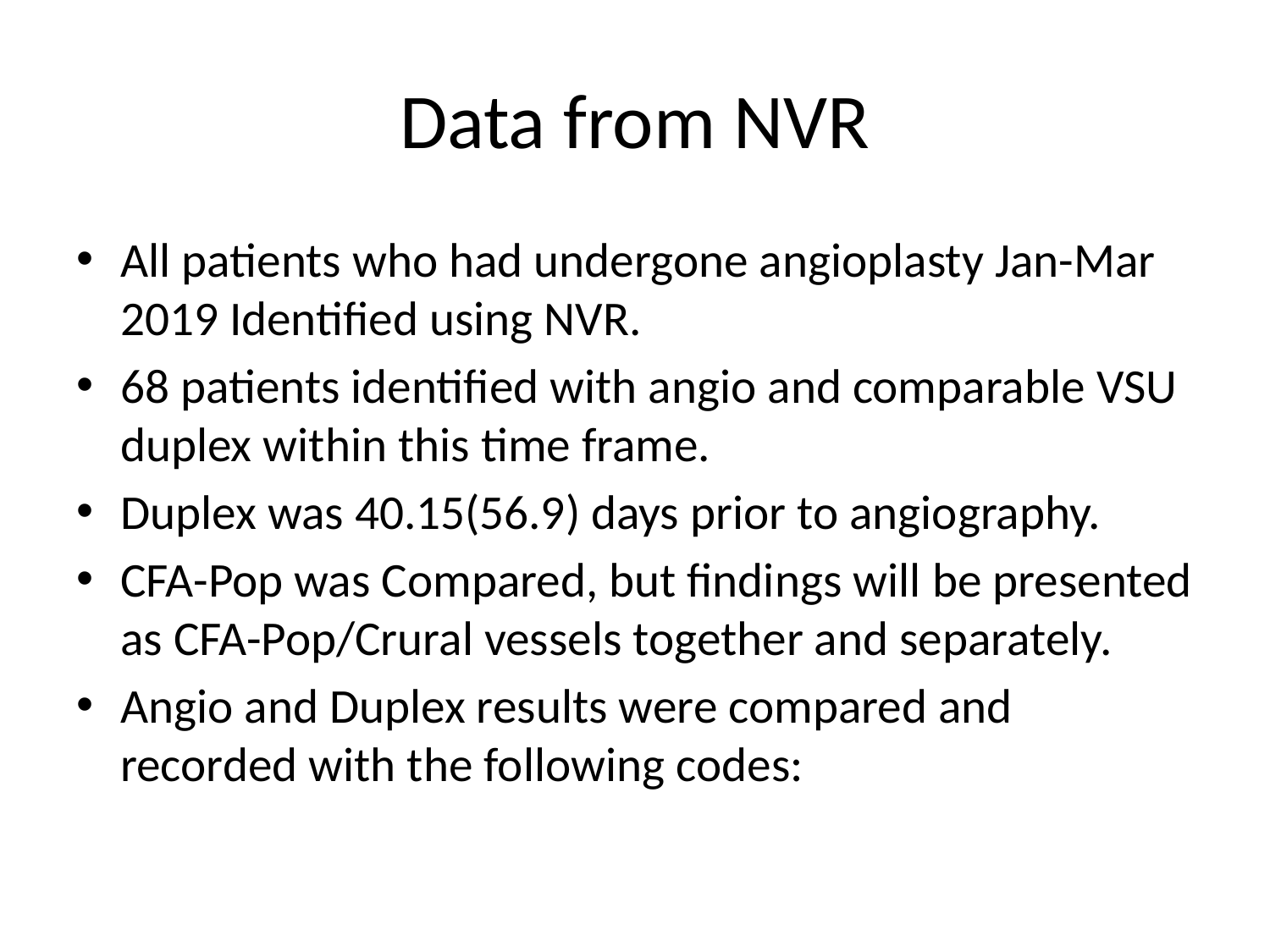

# Data from NVR
All patients who had undergone angioplasty Jan-Mar 2019 Identified using NVR.
68 patients identified with angio and comparable VSU duplex within this time frame.
Duplex was 40.15(56.9) days prior to angiography.
CFA-Pop was Compared, but findings will be presented as CFA-Pop/Crural vessels together and separately.
Angio and Duplex results were compared and recorded with the following codes: